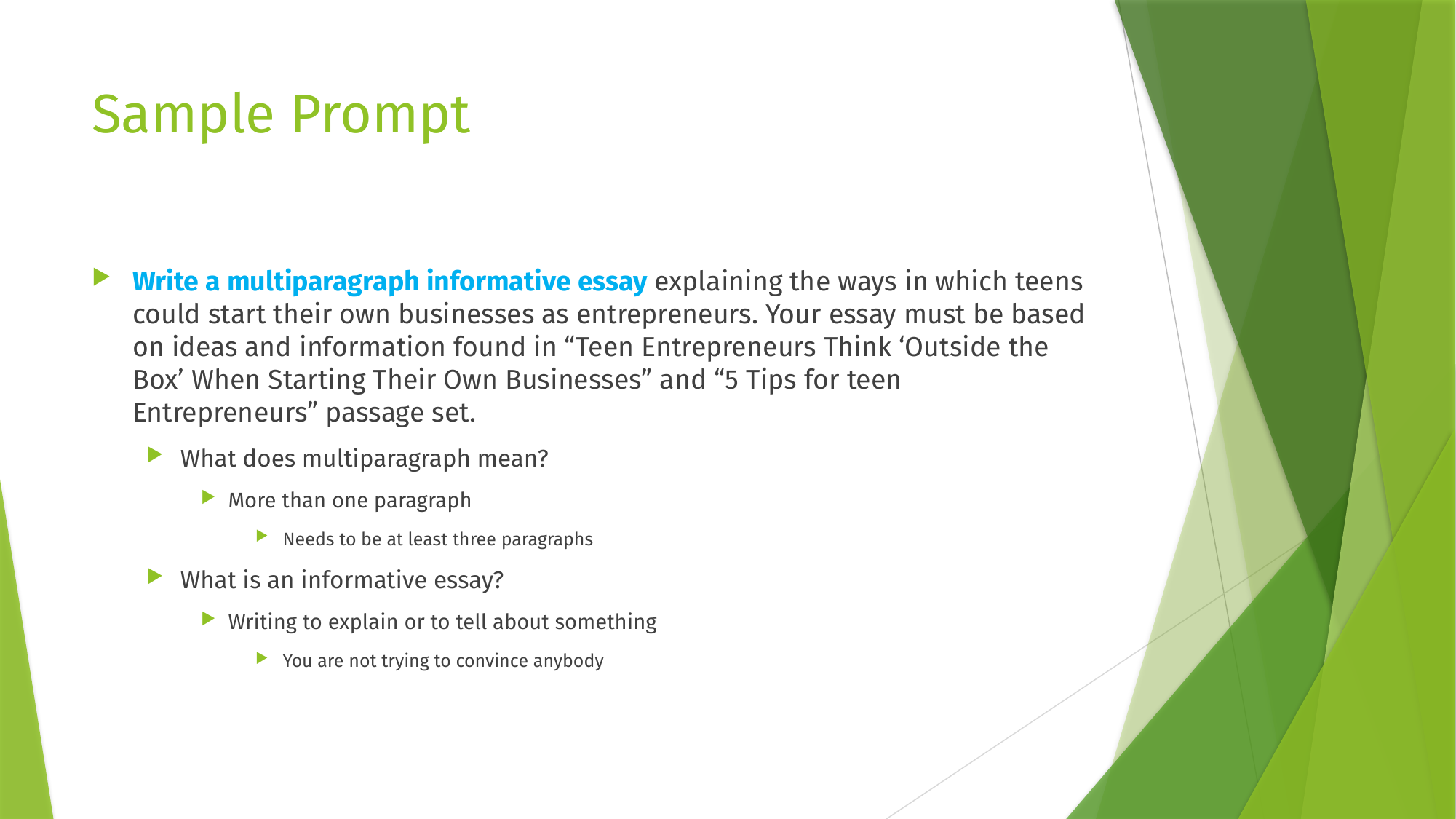

# Sample Prompt
Write a multiparagraph informative essay explaining the ways in which teens could start their own businesses as entrepreneurs. Your essay must be based on ideas and information found in “Teen Entrepreneurs Think ‘Outside the Box’ When Starting Their Own Businesses” and “5 Tips for teen Entrepreneurs” passage set.
What does multiparagraph mean?
More than one paragraph
Needs to be at least three paragraphs
What is an informative essay?
Writing to explain or to tell about something
You are not trying to convince anybody